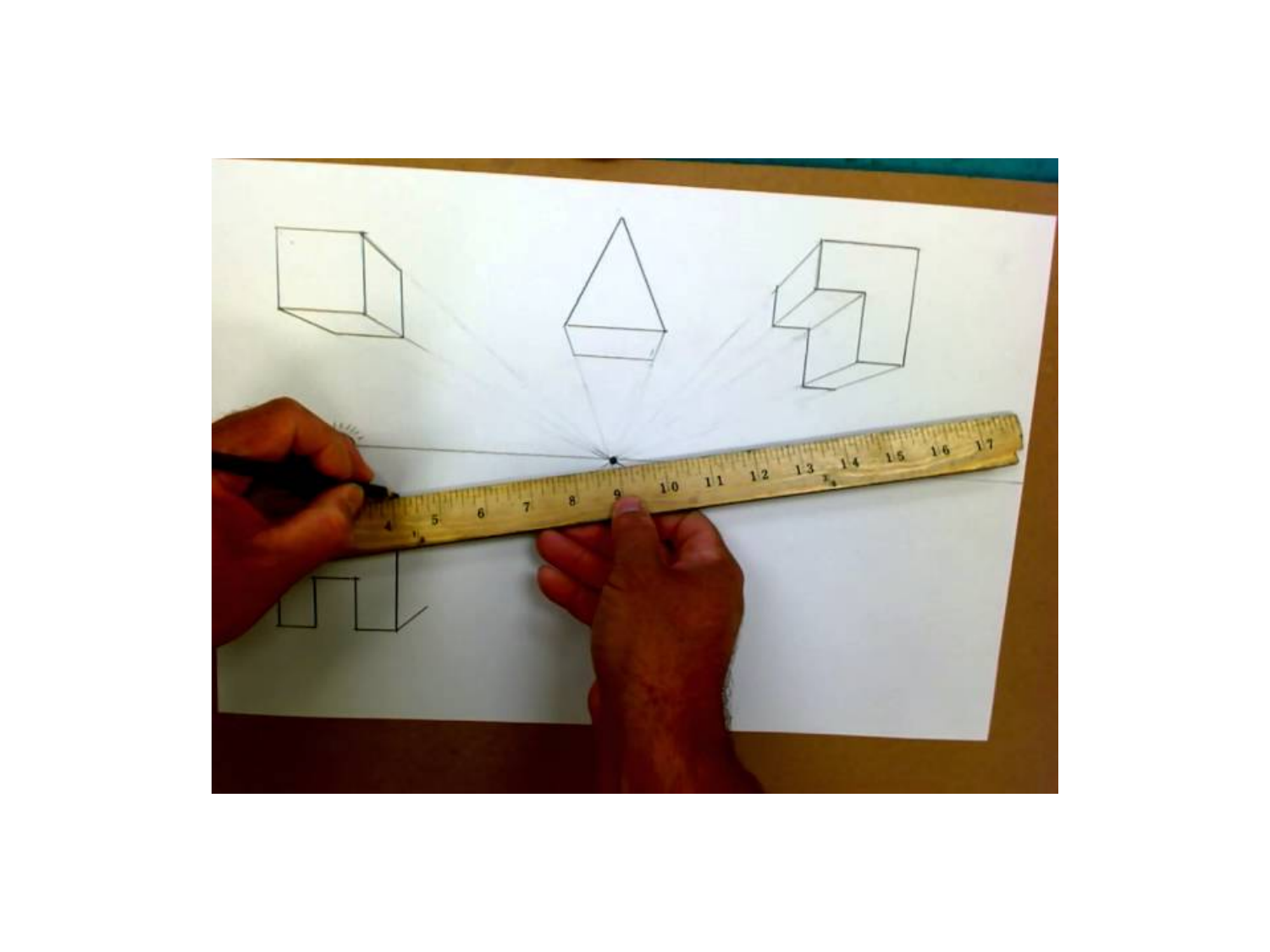

Insert how to draw an interior space here